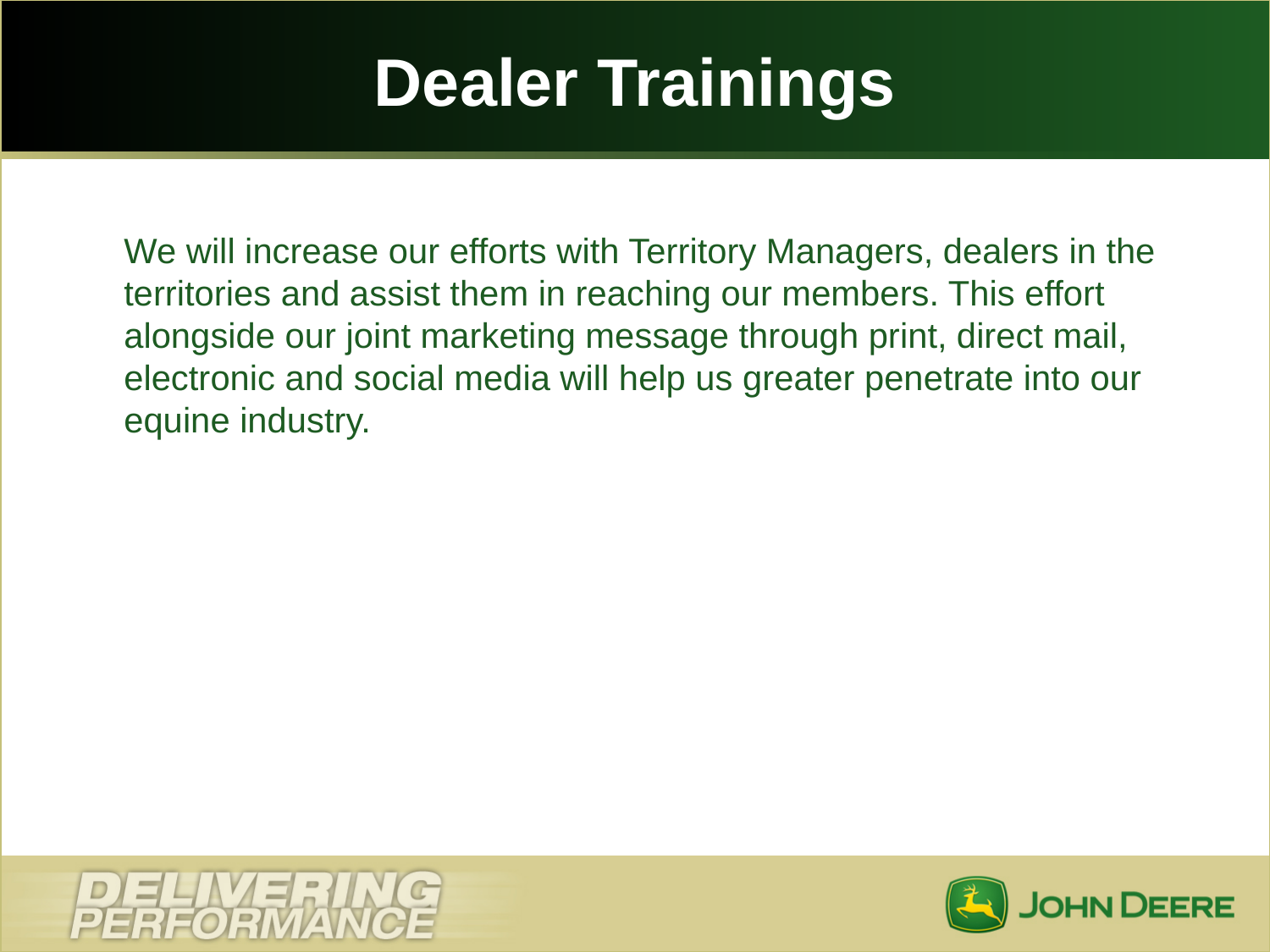

# Dealer Trainings
	We will increase our efforts with Territory Managers, dealers in the territories and assist them in reaching our members. This effort alongside our joint marketing message through print, direct mail, electronic and social media will help us greater penetrate into our equine industry.